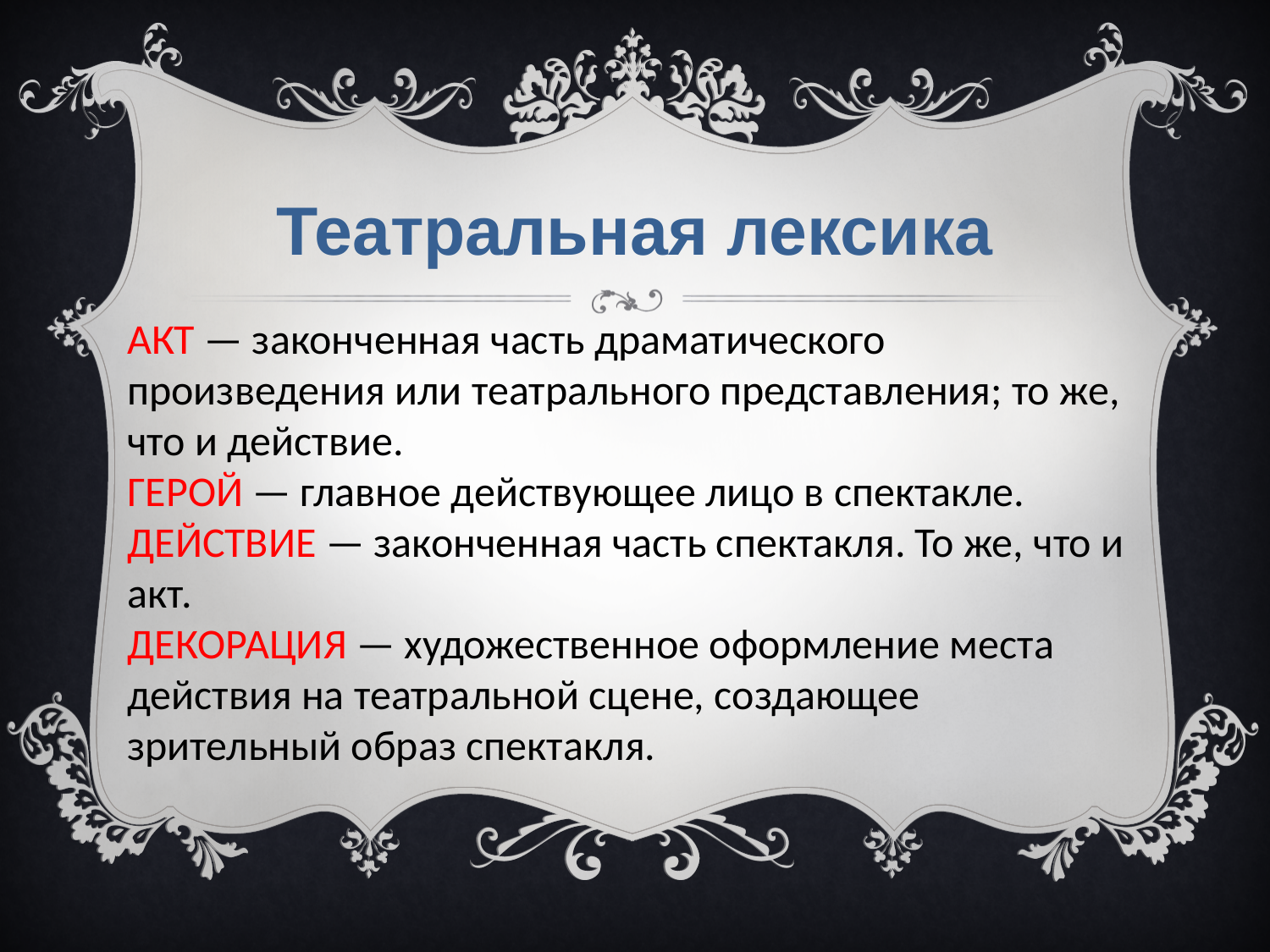

# Театральная лексика
АКТ — законченная часть драматического произведения или театрального представления; то же, что и действие.
ГЕРОЙ — главное действующее лицо в спектакле.
ДЕЙСТВИЕ — законченная часть спектакля. То же, что и акт.
ДЕКОРАЦИЯ — художественное оформление места действия на театральной сцене, создающее зрительный образ спектакля.